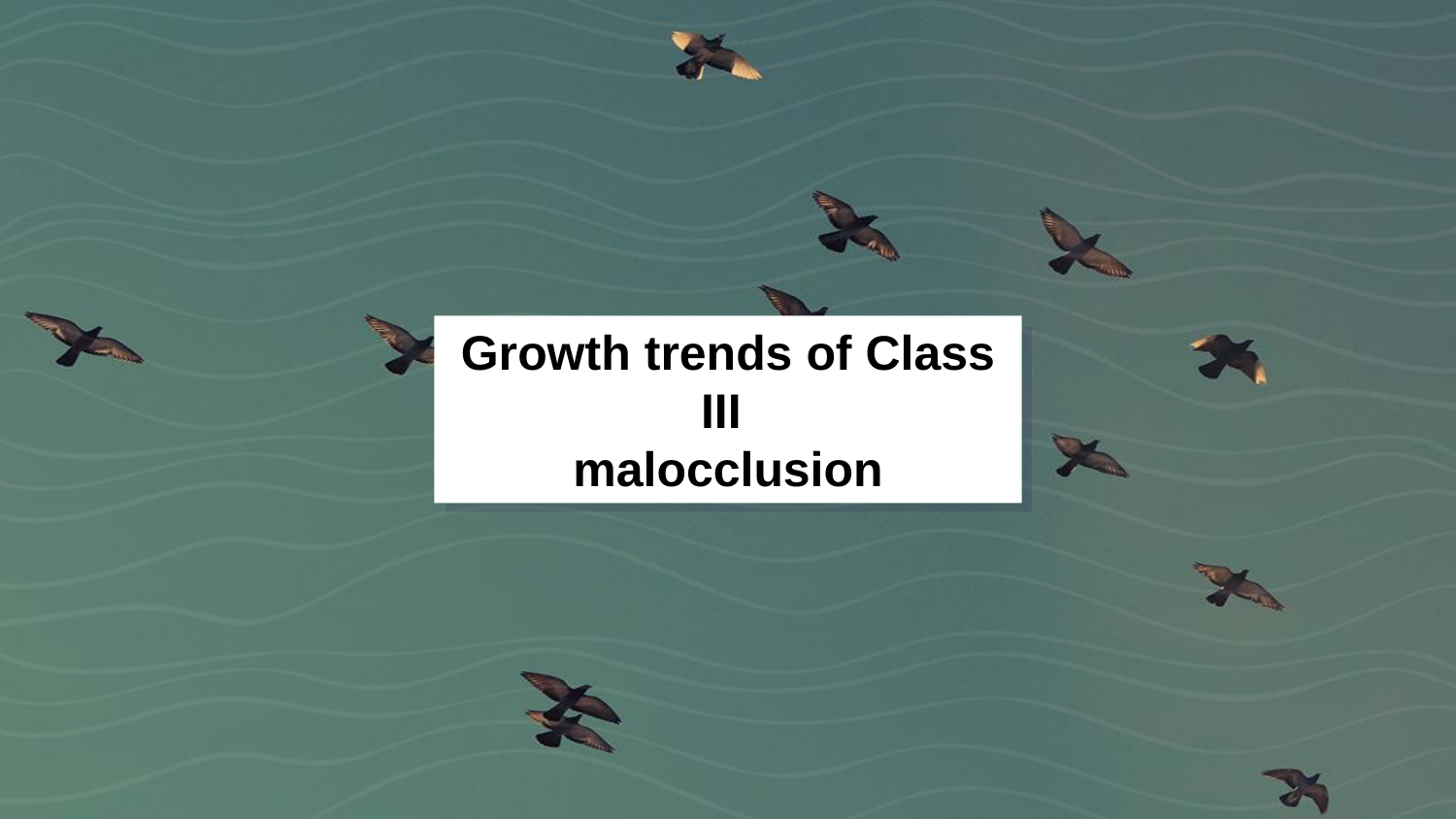

Growth trends of Class III
malocclusion
27